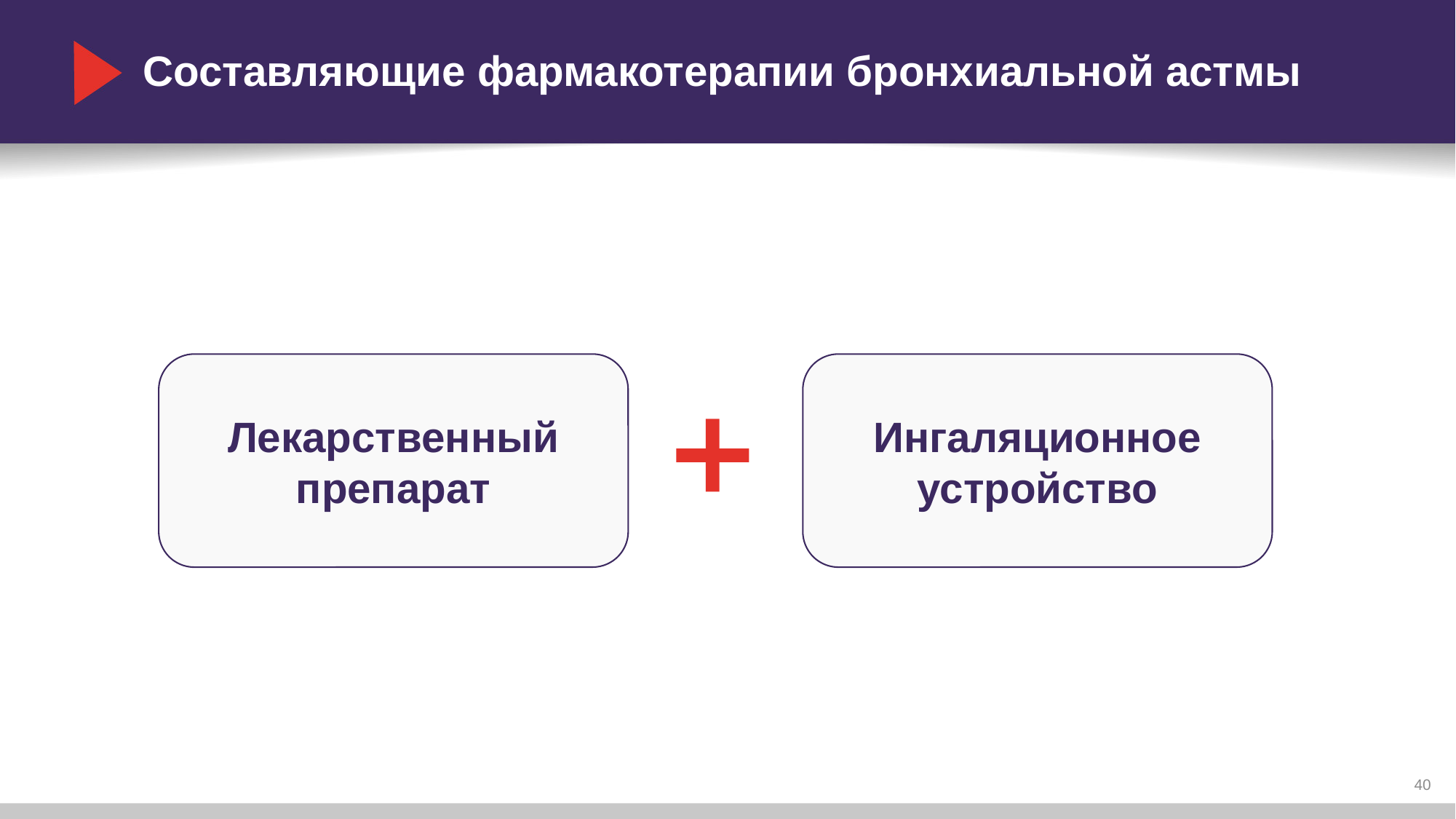

# Составляющие фармакотерапии бронхиальной астмы
Лекарственный препарат
Ингаляционное устройство

40